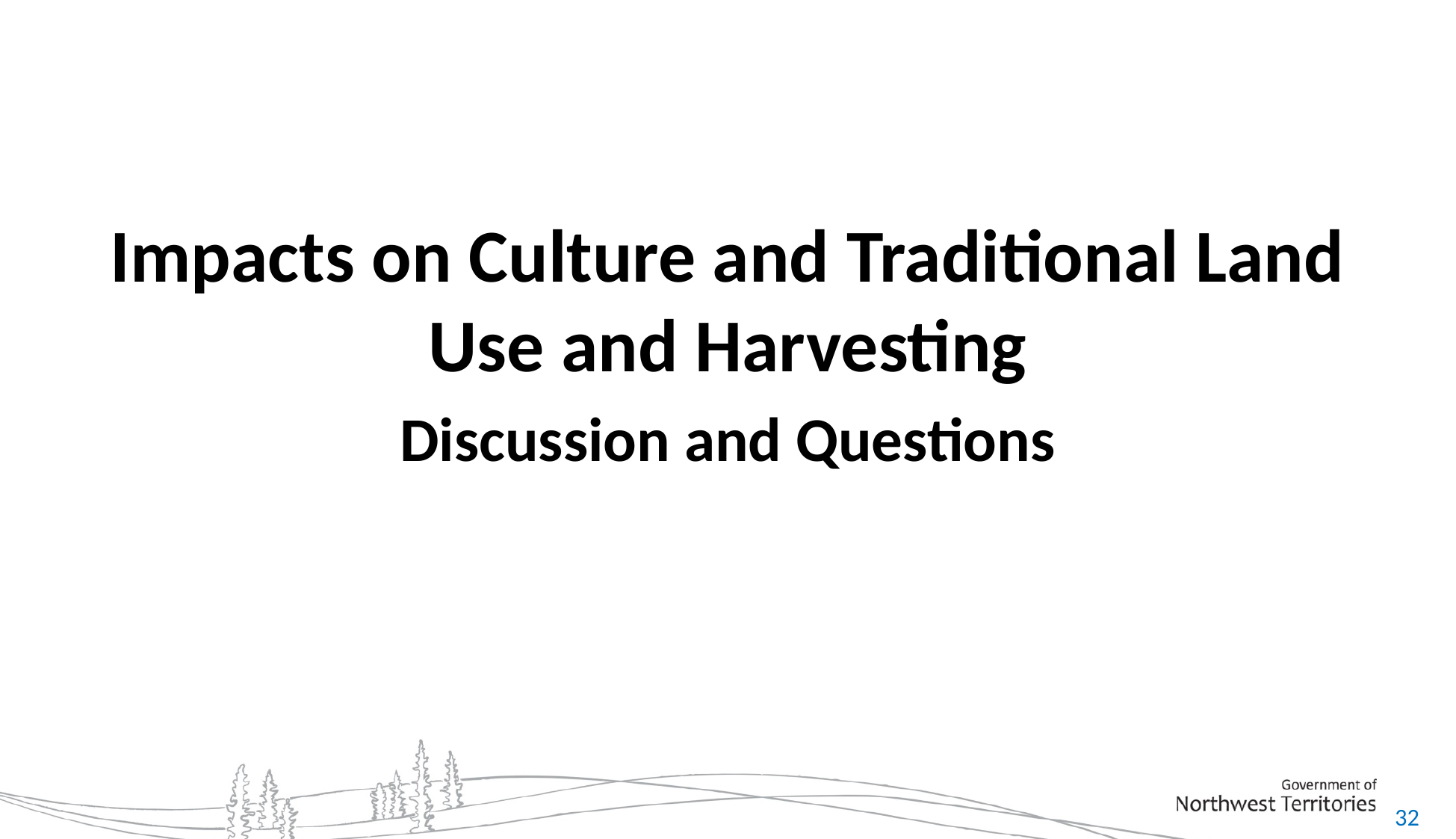

Impacts on Culture and Traditional Land Use and Harvesting
Discussion and Questions
32